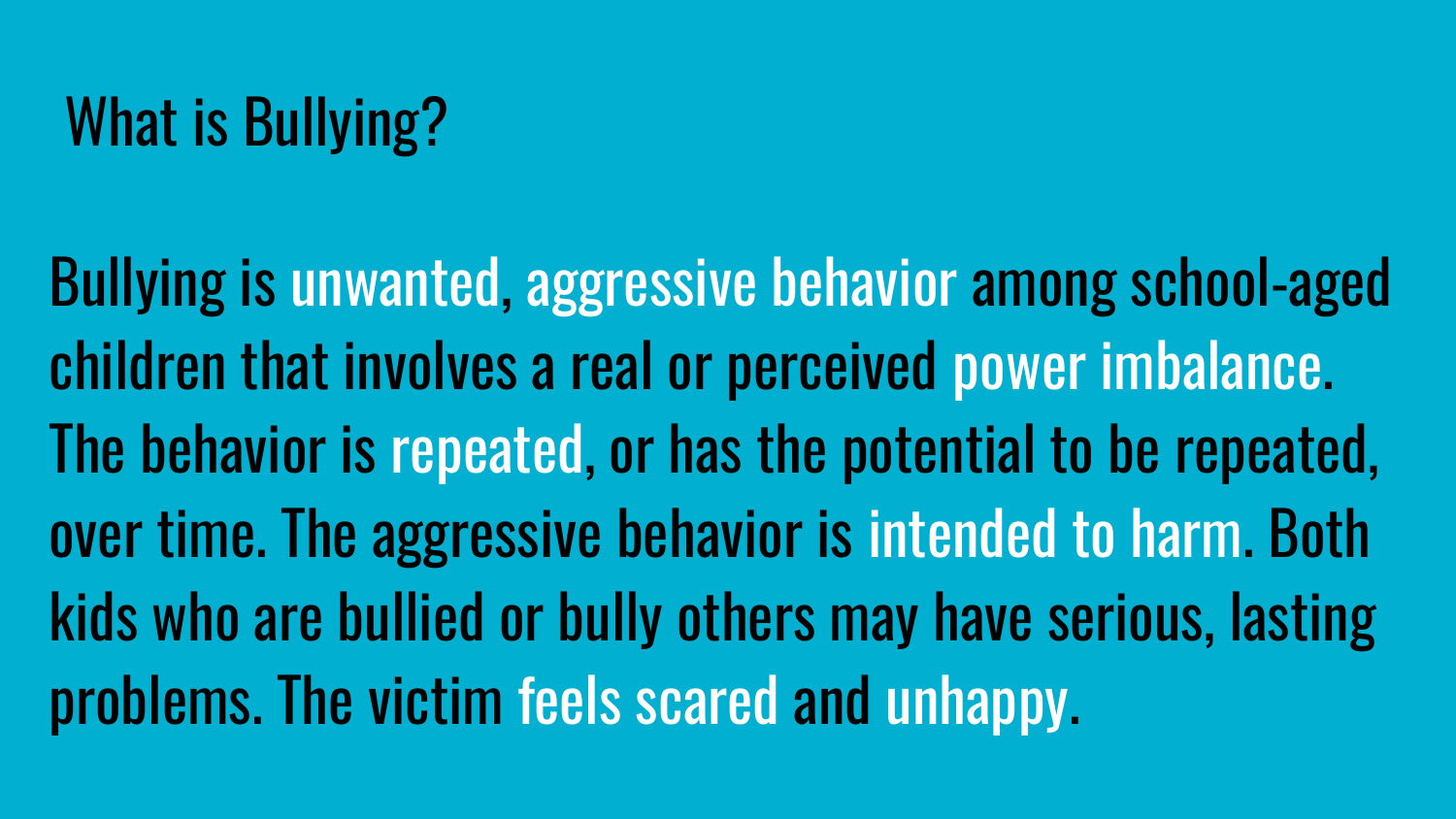

# What is Bullying?
Bullying is unwanted, aggressive behavior among school-aged children that involves a real or perceived power imbalance. The behavior is repeated, or has the potential to be repeated, over time. The aggressive behavior is intended to harm. Both kids who are bullied or bully others may have serious, lasting problems. The victim feels scared and unhappy.